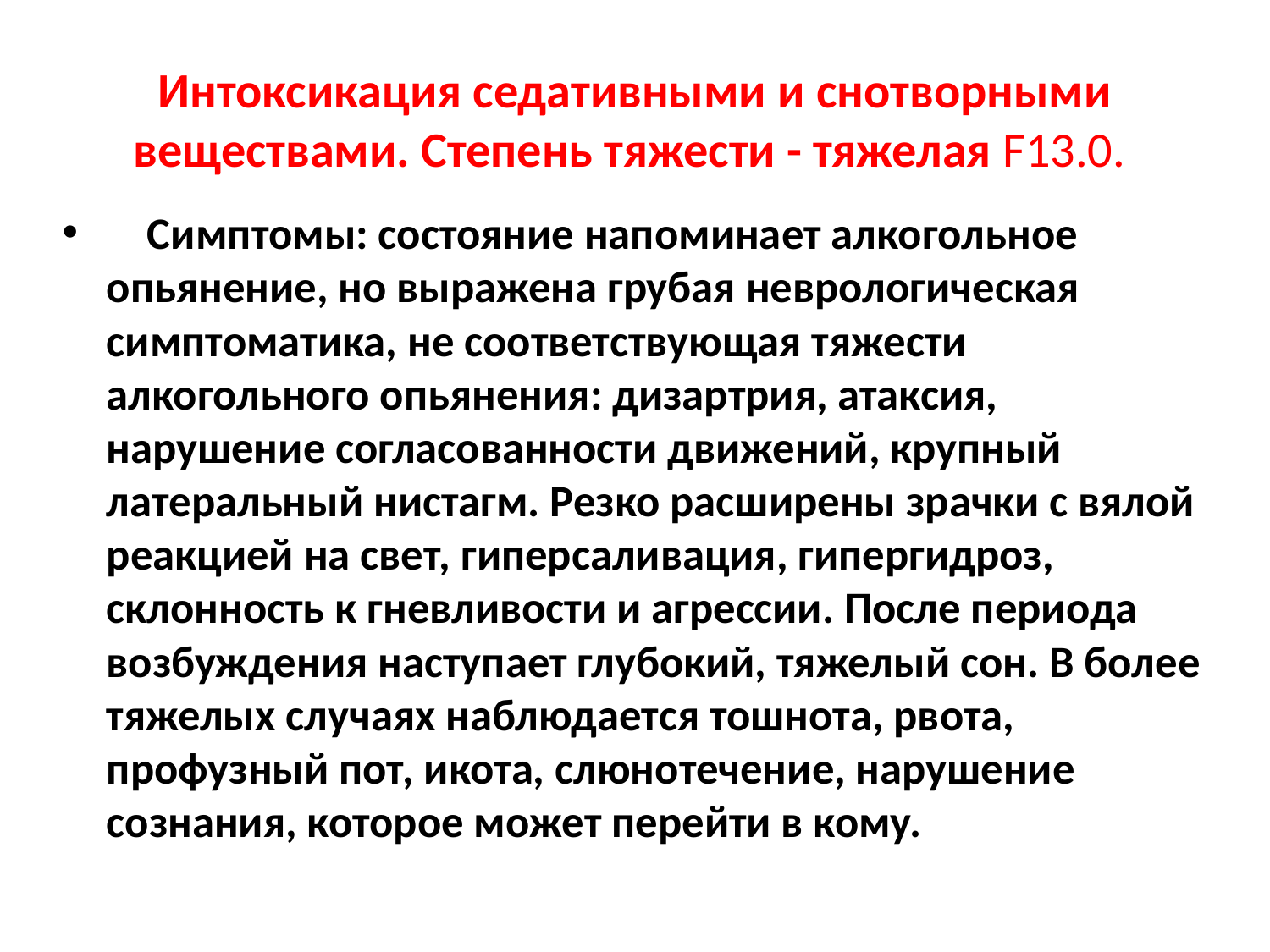

# Интоксикация седативными и снотворными веществами. Степень тяжести - тяжелая F13.0.
    Симптомы: состояние напоминает алкогольное опьянение, но выражена грубая неврологическая симптоматика, не соответствующая тяжести алкогольного опьянения: дизартрия, атаксия, нарушение согласованности движений, крупный латеральный нистагм. Резко расширены зрачки с вялой реакцией на свет, гиперсаливация, гипергидроз, склонность к гневливости и агрессии. После периода возбуждения наступает глубокий, тяжелый сон. В более тяжелых случаях наблюдается тошнота, рвота, профузный пот, икота, слюнотечение, нарушение сознания, которое может перейти в кому.